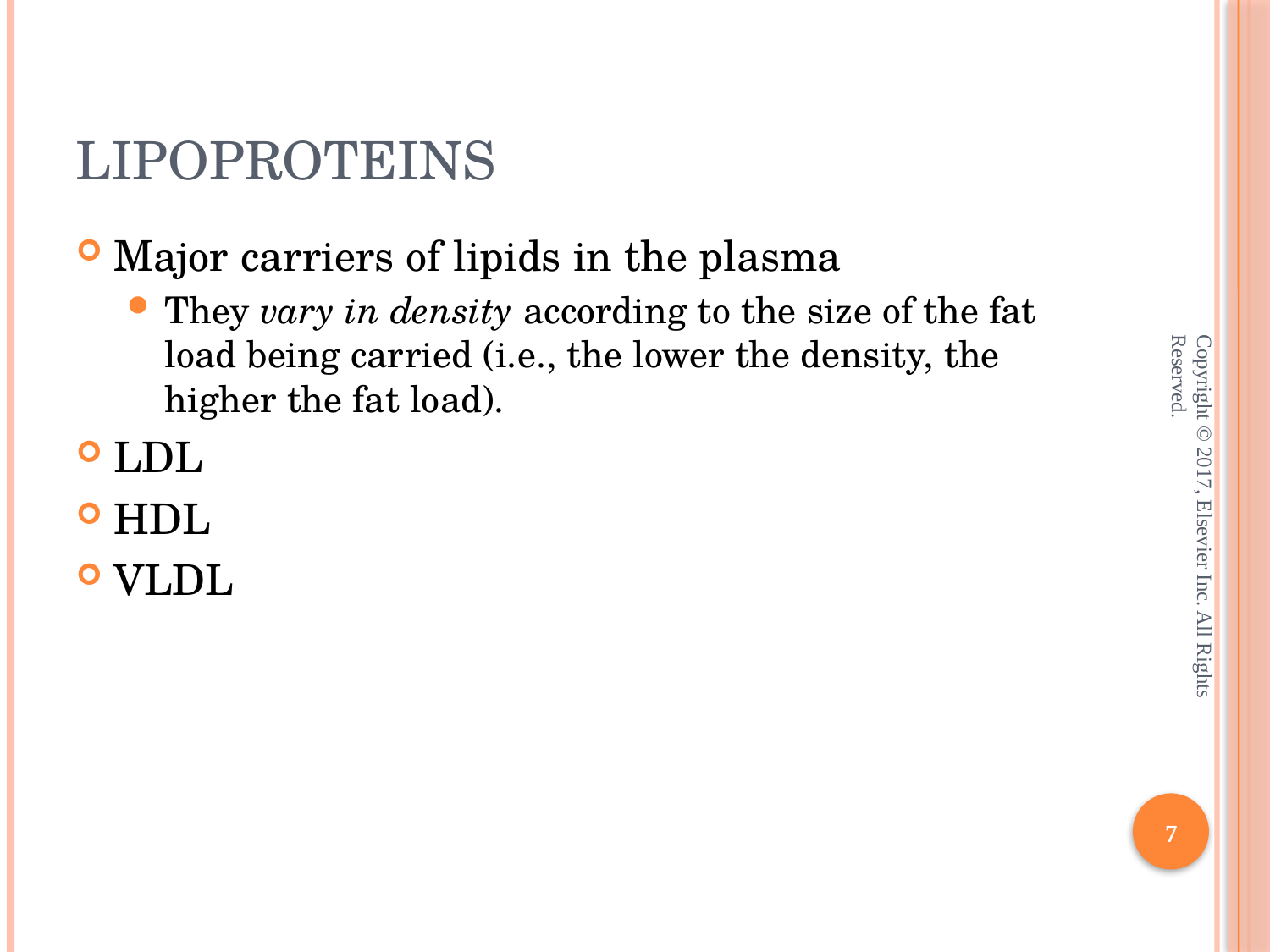

# Lipoproteins
Major carriers of lipids in the plasma
They vary in density according to the size of the fat load being carried (i.e., the lower the density, the higher the fat load).
LDL
HDL
VLDL

Copyright © 2017, Elsevier Inc. All Rights Reserved.
7